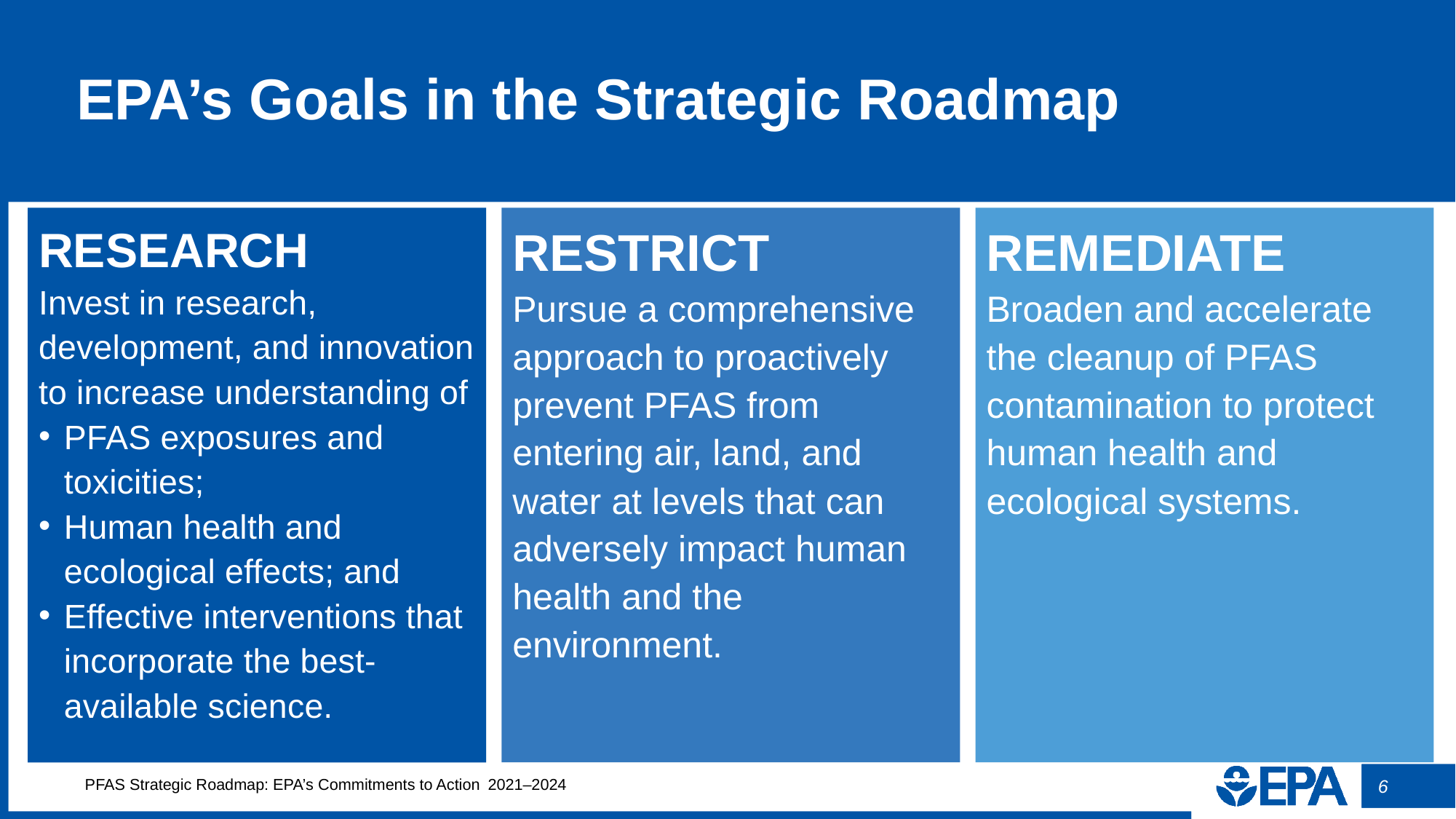

# EPA’s Goals in the Strategic Roadmap
RESTRICT
Pursue a comprehensive approach to proactively prevent PFAS from entering air, land, and water at levels that can adversely impact human health and the environment.
REMEDIATE
Broaden and accelerate the cleanup of PFAS contamination to protect human health and ecological systems.
RESEARCH
Invest in research, development, and innovation to increase understanding of
PFAS exposures and toxicities;
Human health and ecological effects; and
Effective interventions that incorporate the best-available science.
PFAS Strategic Roadmap: EPA’s Commitments to Action 2021–2024